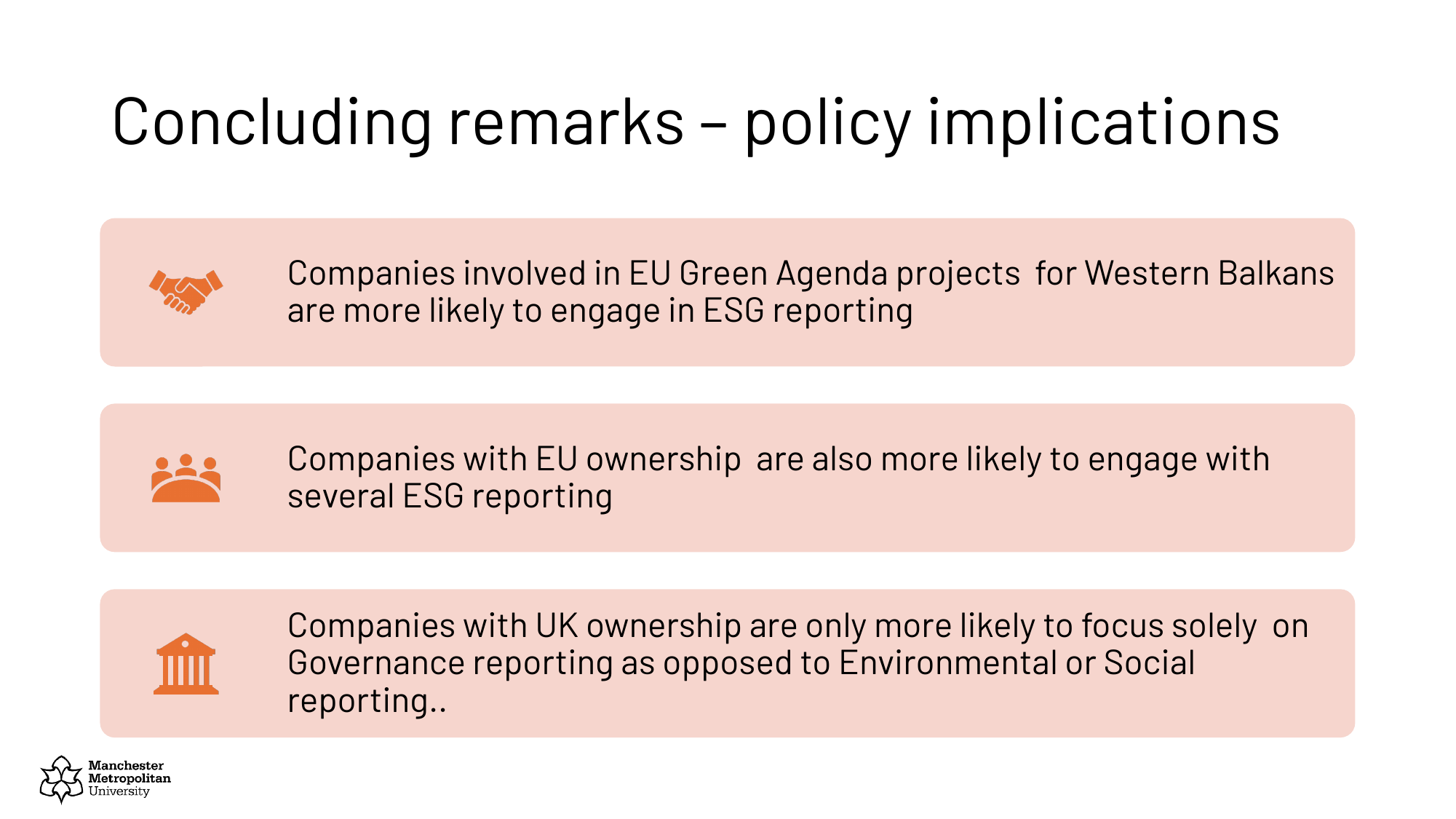

# Concluding remarks – policy implications
Companies involved in EU Green Agenda projects  for Western Balkans are more likely to engage in ESG reporting
Companies with EU ownership  are also more likely to engage with several ESG reporting
Companies with UK ownership are only more likely to focus solely  on Governance reporting as opposed to Environmental or Social reporting..